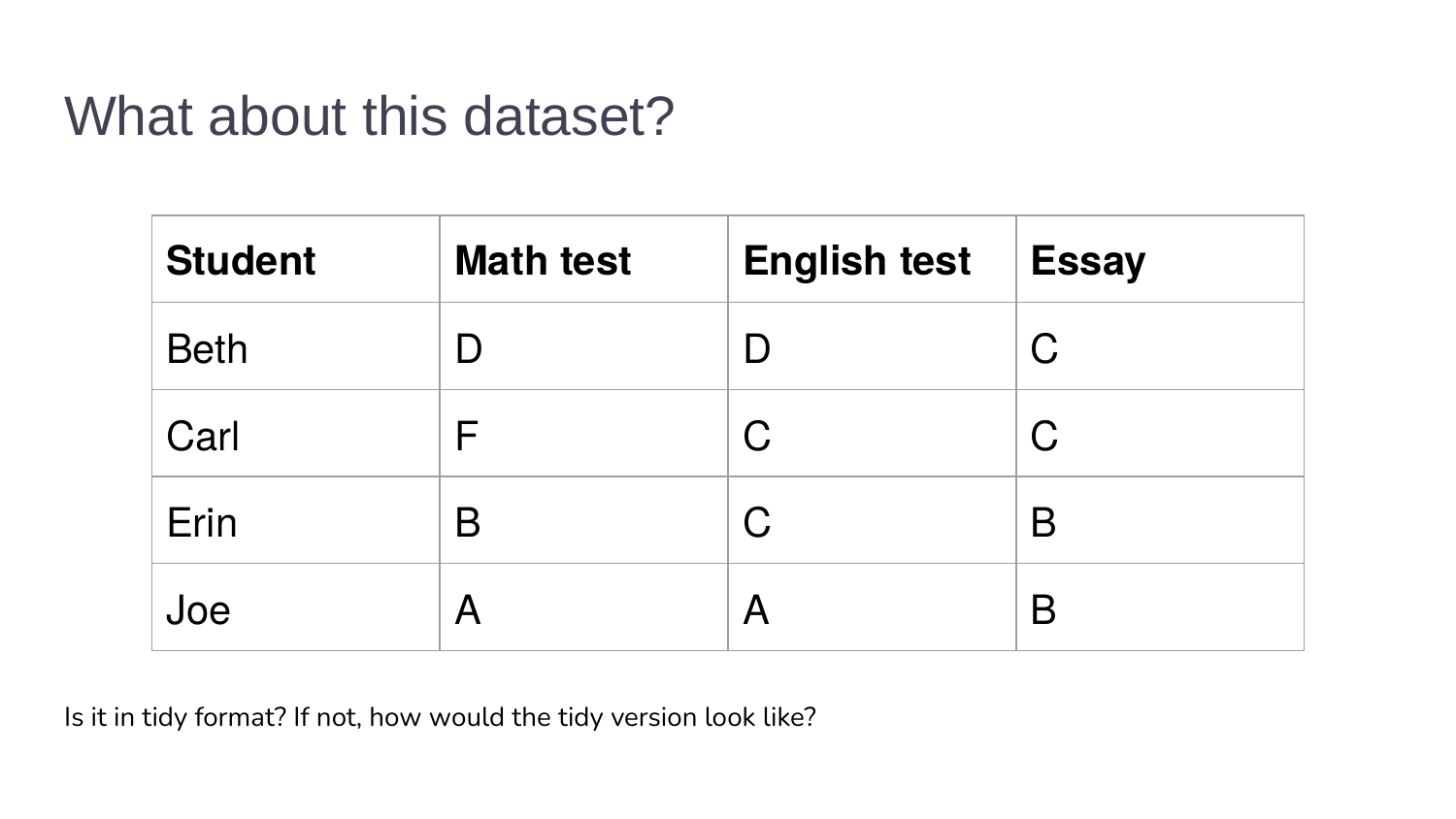

# What about this dataset?
| Student | Math test | English test | Essay |
| --- | --- | --- | --- |
| Beth | D | D | C |
| Carl | F | C | C |
| Erin | B | C | B |
| Joe | A | A | B |
Is it in tidy format? If not, how would the tidy version look like?